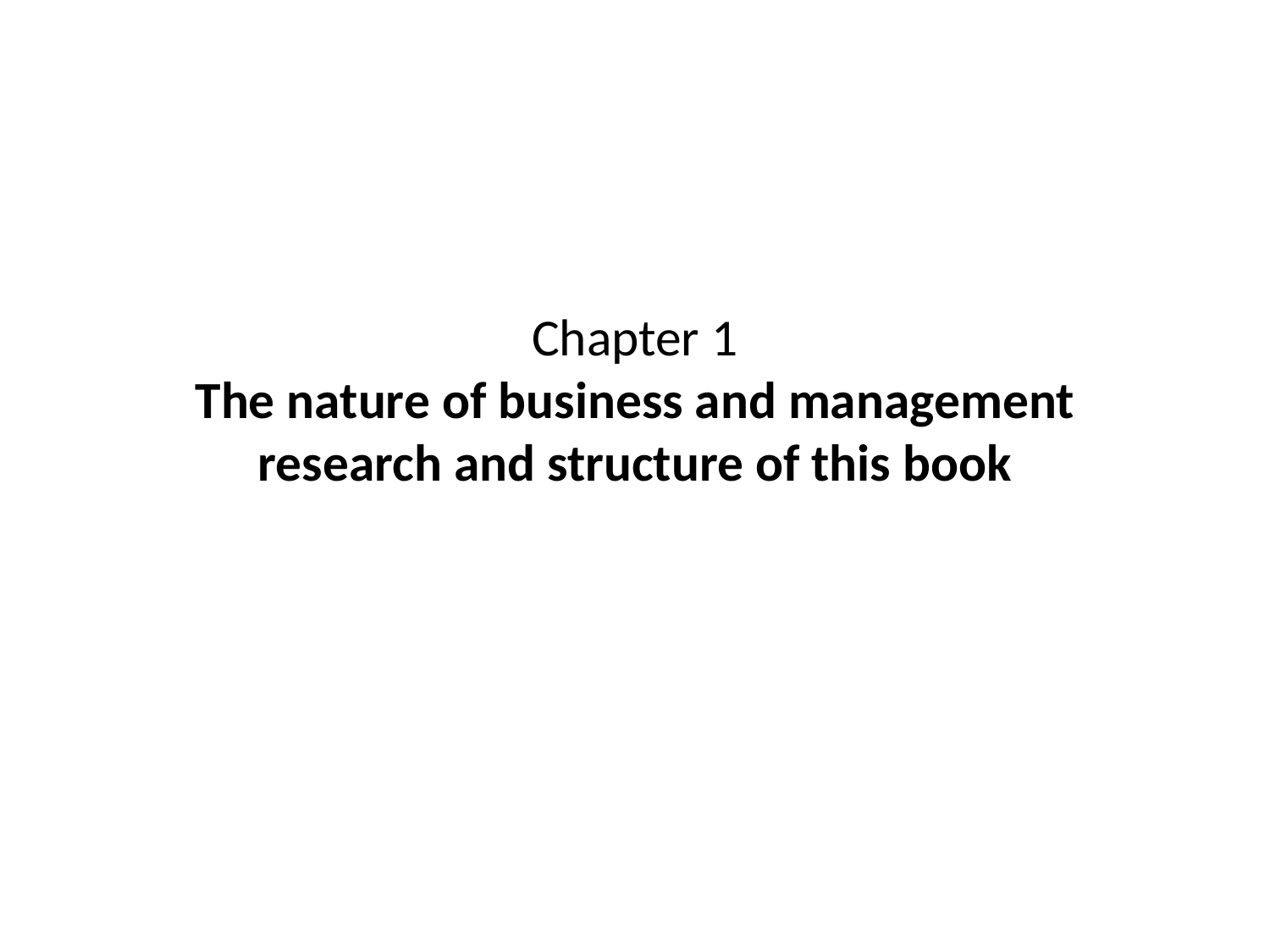

# Chapter 1 The nature of business and management research and structure of this book